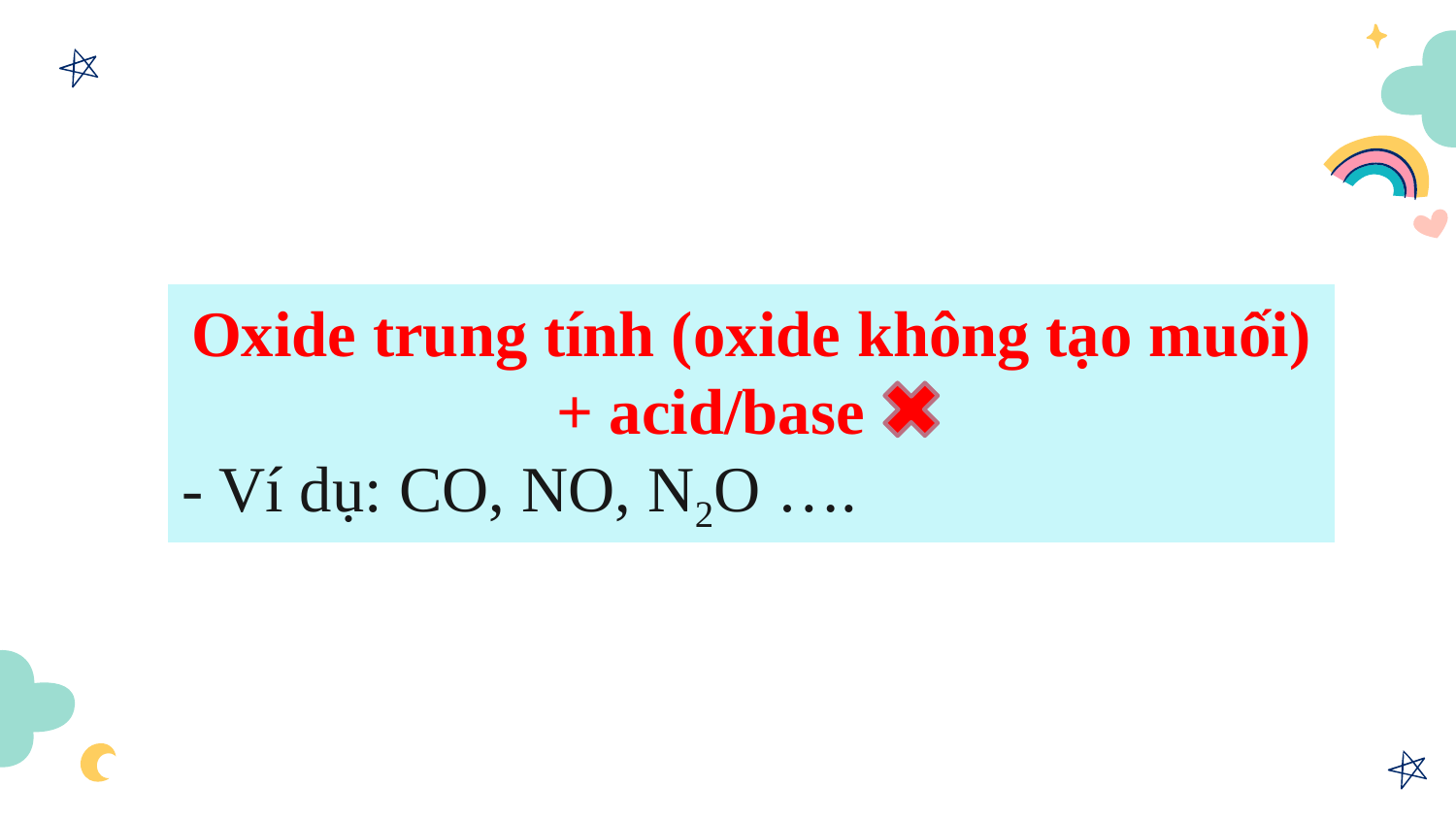

Oxide trung tính (oxide không tạo muối) + acid/base →
- Ví dụ: CO, NO, N2O ….